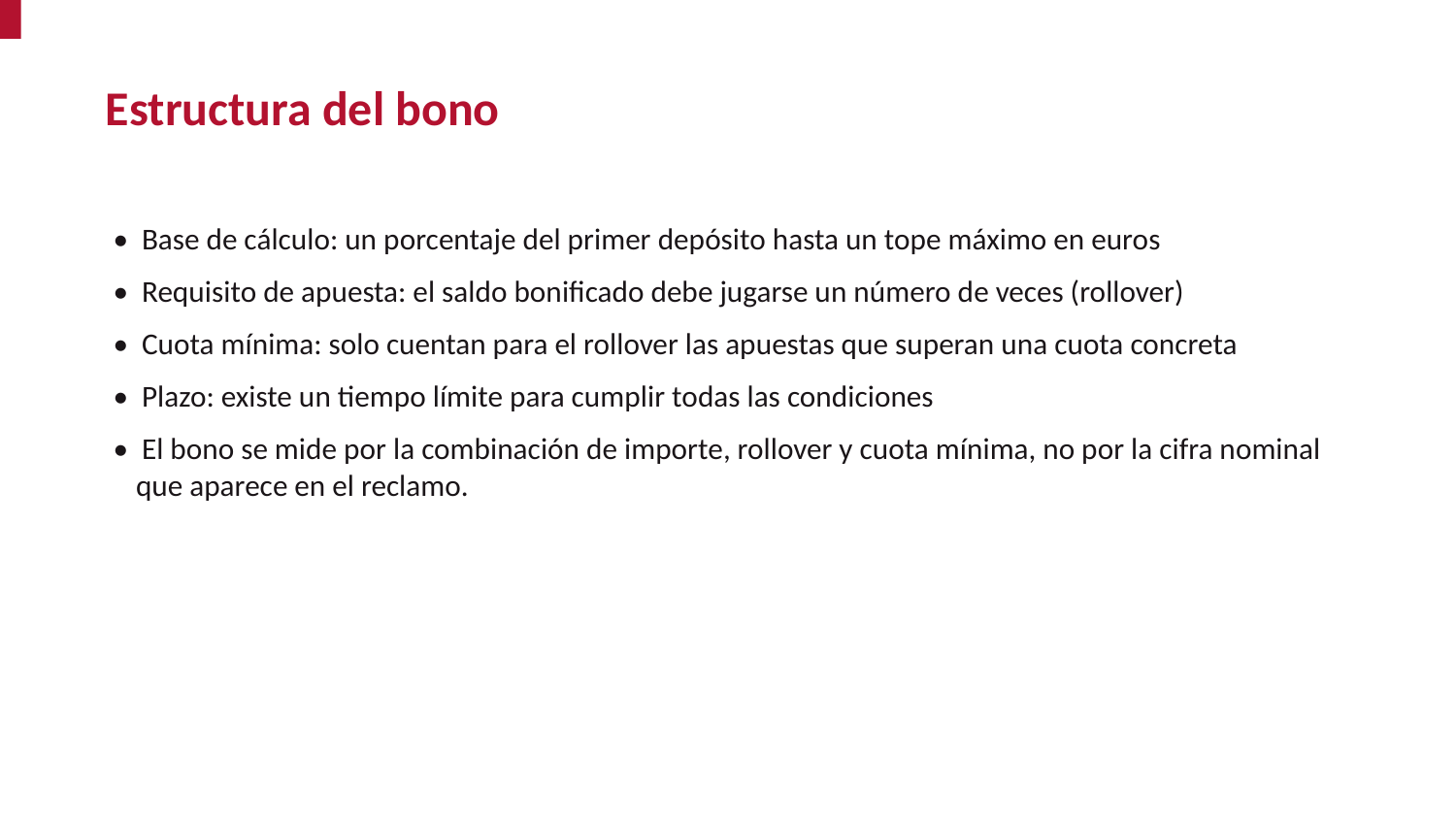

Estructura del bono
•  Base de cálculo: un porcentaje del primer depósito hasta un tope máximo en euros
•  Requisito de apuesta: el saldo bonificado debe jugarse un número de veces (rollover)
•  Cuota mínima: solo cuentan para el rollover las apuestas que superan una cuota concreta
•  Plazo: existe un tiempo límite para cumplir todas las condiciones
•  El bono se mide por la combinación de importe, rollover y cuota mínima, no por la cifra nominal que aparece en el reclamo.